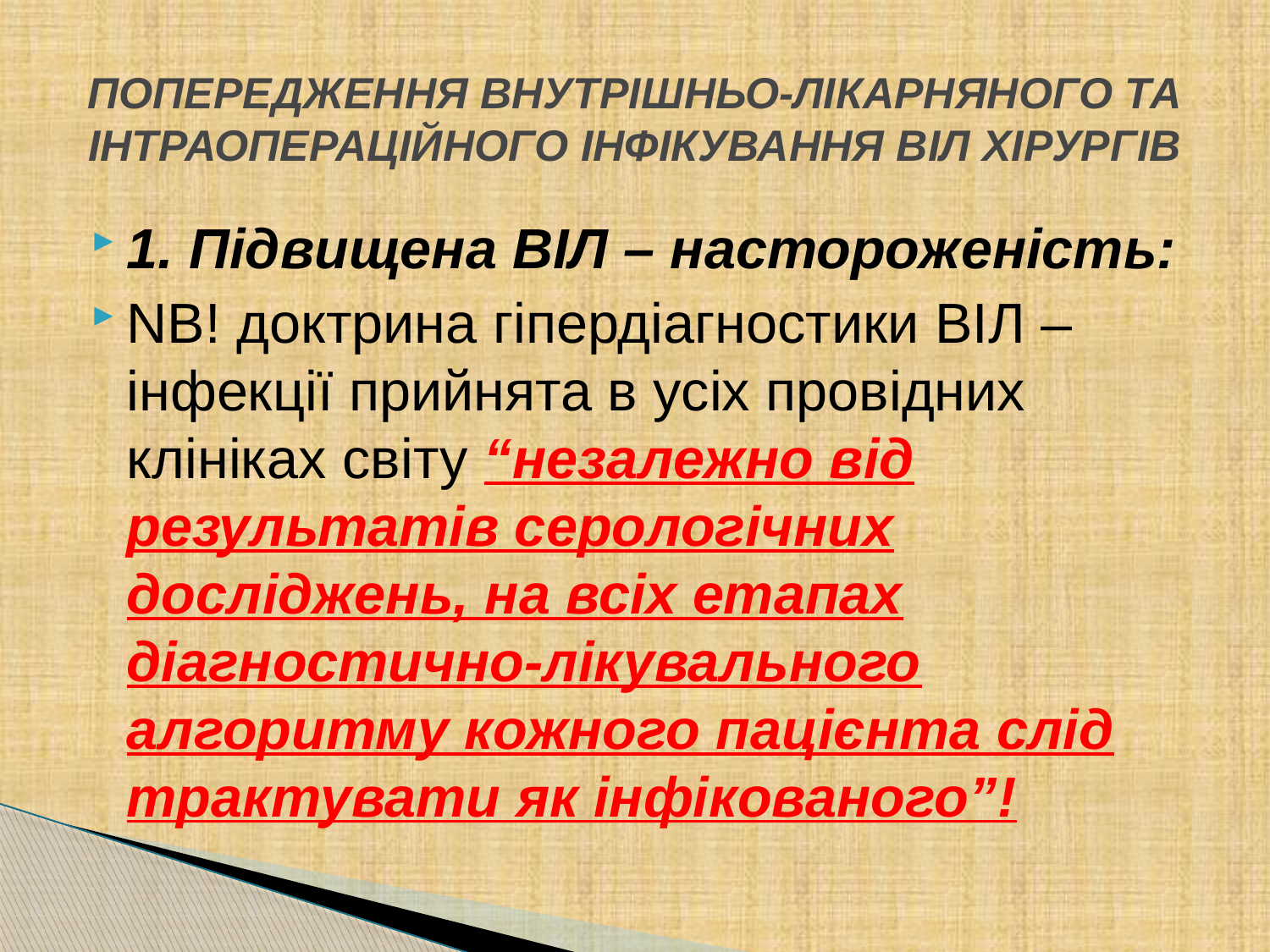

# ПОПЕРЕДЖЕННЯ ВНУТРІШНЬО-ЛІКАРНЯНОГО ТА ІНТРАОПЕРАЦІЙНОГО ІНФІКУВАННЯ ВІЛ ХІРУРГІВ
1. Підвищена ВІЛ – настороженість:
NB! доктрина гіпердіагностики ВІЛ – інфекції прийнята в усіх провідних клініках світу “незалежно від результатів серологічних досліджень, на всіх етапах діагностично-лікувального алгоритму кожного пацієнта слід трактувати як інфікованого”!